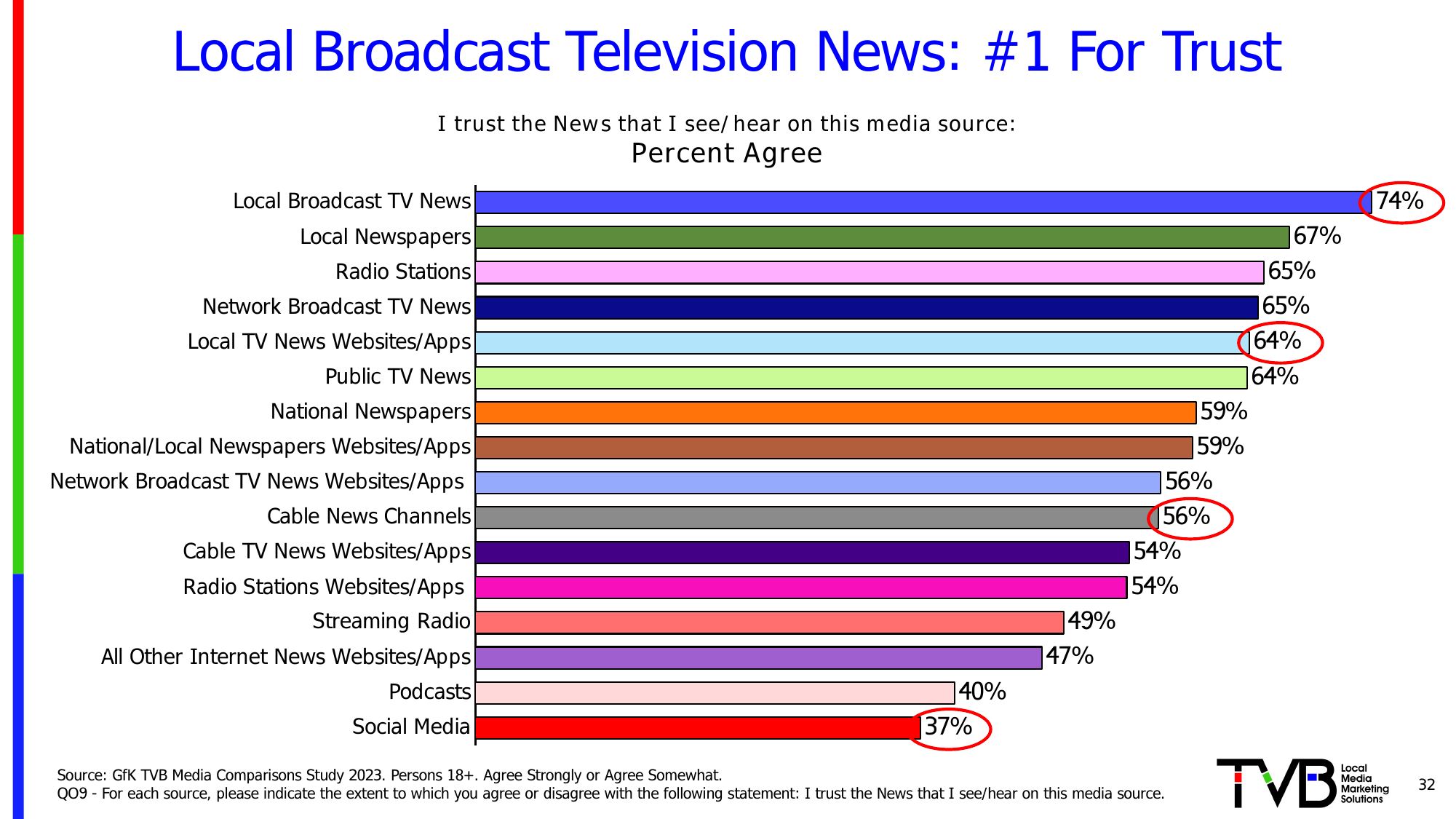

# Local Broadcast Television News: #1 For Trust
I trust the News that I see/hear on this media source:
Percent Agree

### Chart

| Category | A18+ |
|---|---|
| Local Broadcast TV News | 0.739 |
| Local Newspapers | 0.671 |
| Radio Stations | 0.65 |
| Network Broadcast TV News | 0.645 |
| Local TV News Websites/Apps | 0.638 |
| Public TV News | 0.636 |
| National Newspapers | 0.594 |
| National/Local Newspapers Websites/Apps | 0.591 |
| Network Broadcast TV News Websites/Apps  | 0.565 |
| Cable News Channels | 0.563 |
| Cable TV News Websites/Apps | 0.539 |
| Radio Stations Websites/Apps  | 0.537 |
| Streaming Radio | 0.485 |
| All Other Internet News Websites/Apps | 0.467 |
| Podcasts | 0.395 |
| Social Media | 0.367 |

Source: GfK TVB Media Comparisons Study 2023. Persons 18+. Agree Strongly or Agree Somewhat.
QO9 - For each source, please indicate the extent to which you agree or disagree with the following statement: I trust the News that I see/hear on this media source.
32